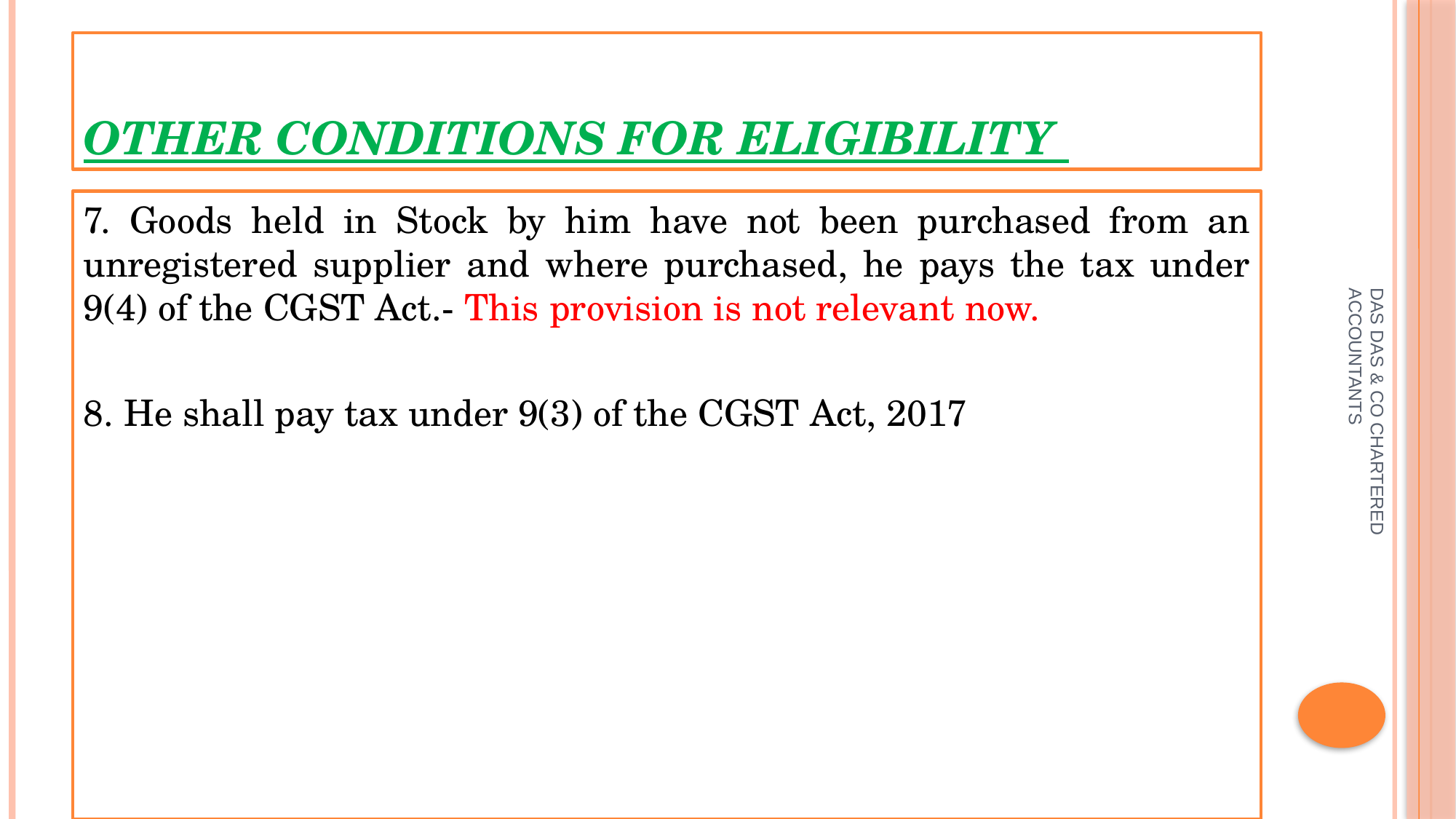

# OTHER ConditionS for eligibility
7. Goods held in Stock by him have not been purchased from an unregistered supplier and where purchased, he pays the tax under 9(4) of the CGST Act.- This provision is not relevant now.

8. He shall pay tax under 9(3) of the CGST Act, 2017

DAS DAS & CO CHARTERED ACCOUNTANTS